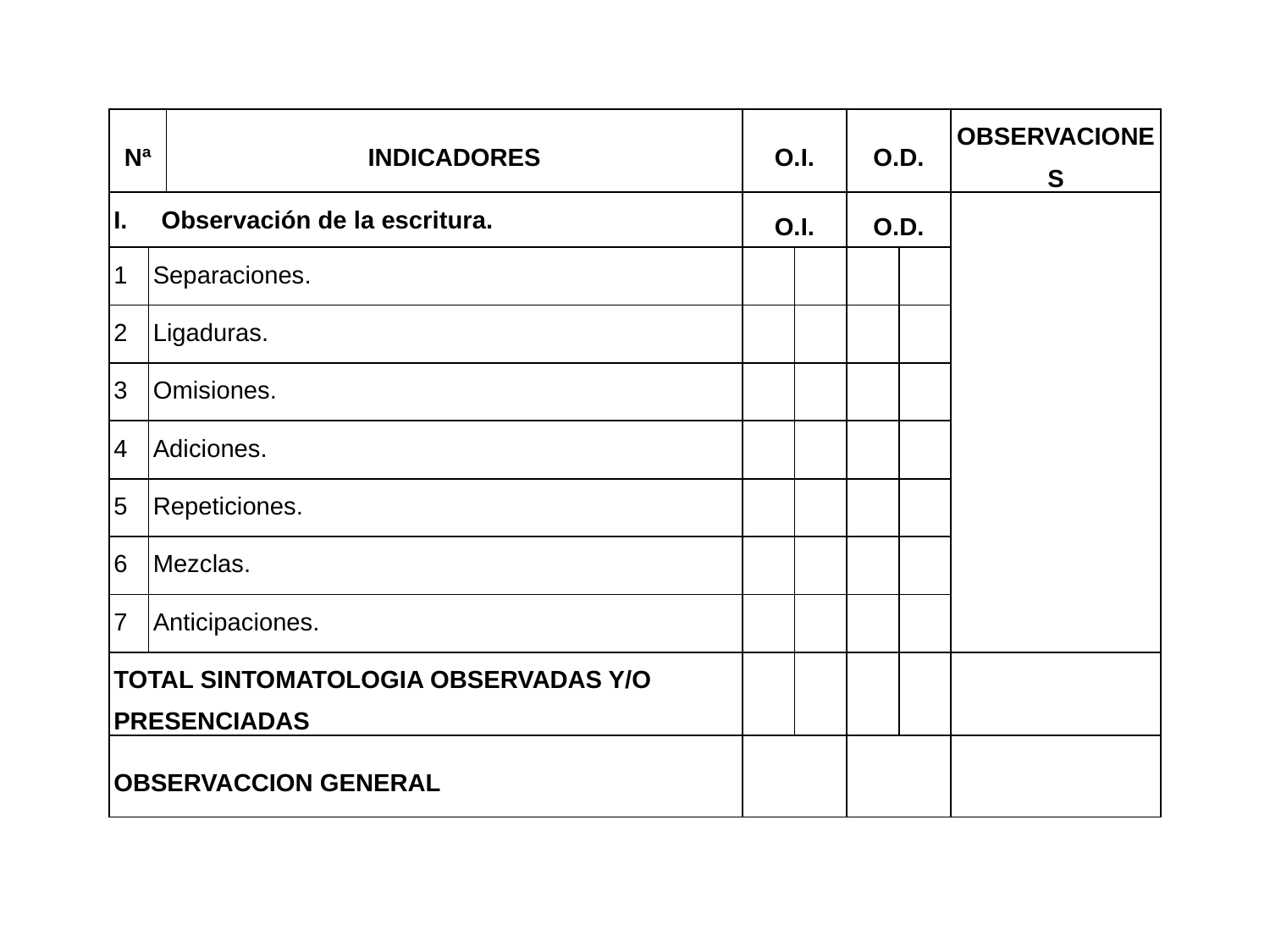

| Nª |  | INDICADORES | O.I. |  | O.D. |  | OBSERVACIONES |
| --- | --- | --- | --- | --- | --- | --- | --- |
| Observación de la escritura. |  |  | O.I. |  | O.D. |  |  |
| 1 | Separaciones. |  |  |  |  |  |  |
| 2 | Ligaduras. |  |  |  |  |  |  |
| 3 | Omisiones. |  |  |  |  |  |  |
| 4 | Adiciones. |  |  |  |  |  |  |
| 5 | Repeticiones. |  |  |  |  |  |  |
| 6 | Mezclas. |  |  |  |  |  |  |
| 7 | Anticipaciones. |  |  |  |  |  |  |
| TOTAL SINTOMATOLOGIA OBSERVADAS Y/O PRESENCIADAS |  |  |  |  |  |  |  |
| OBSERVACCION GENERAL |  |  |  |  |  |  |  |